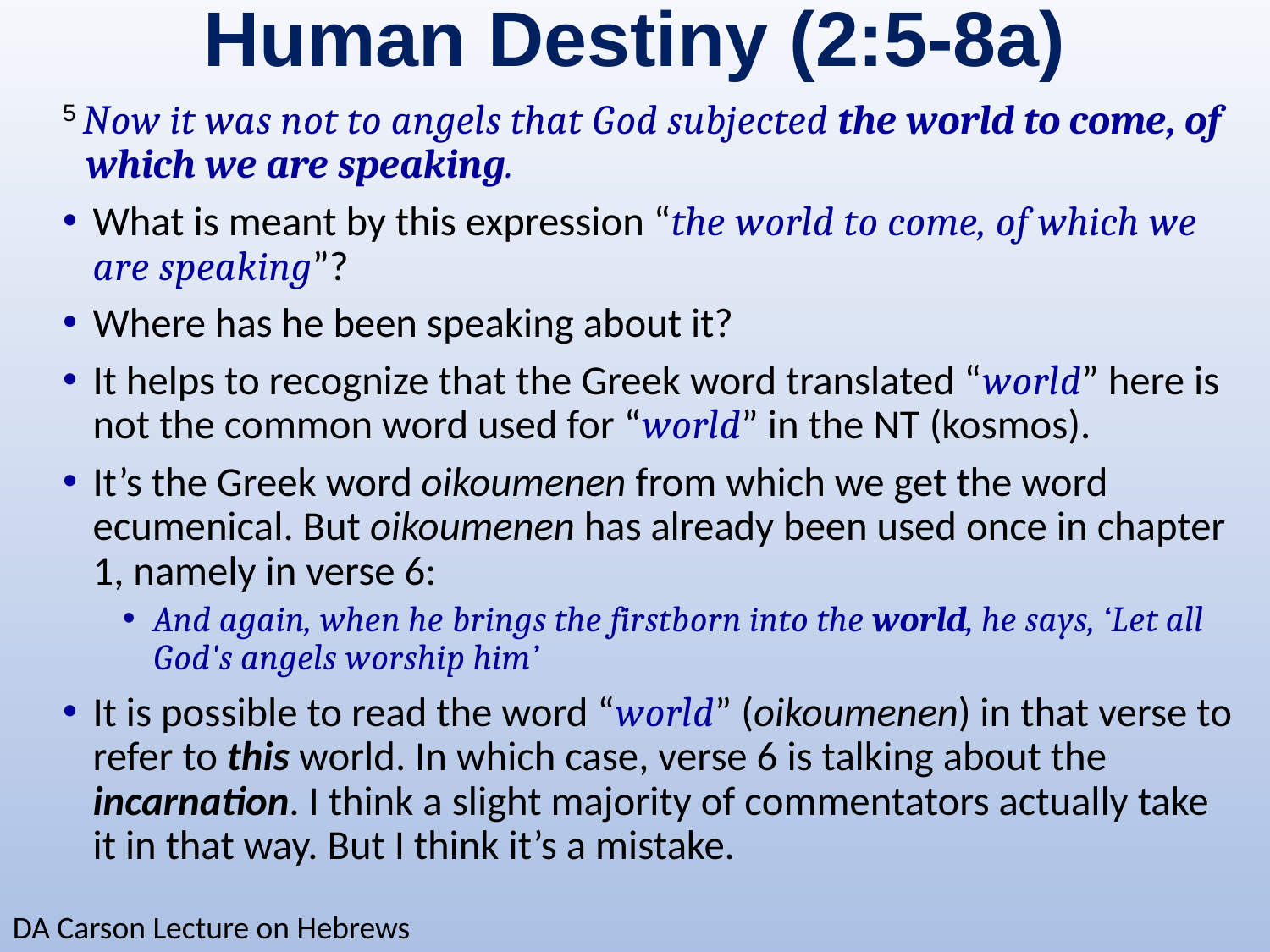

# Human Destiny (2:5-8a)
5 Now it was not to angels that God subjected the world to come, of which we are speaking.
What is meant by this expression “the world to come, of which we are speaking”?
Where has he been speaking about it?
It helps to recognize that the Greek word translated “world” here is not the common word used for “world” in the NT (kosmos).
It’s the Greek word oikoumenen from which we get the word ecumenical. But oikoumenen has already been used once in chapter 1, namely in verse 6:
And again, when he brings the firstborn into the world, he says, ‘Let all God's angels worship him’
It is possible to read the word “world” (oikoumenen) in that verse to refer to this world. In which case, verse 6 is talking about the incarnation. I think a slight majority of commentators actually take it in that way. But I think it’s a mistake.
DA Carson Lecture on Hebrews